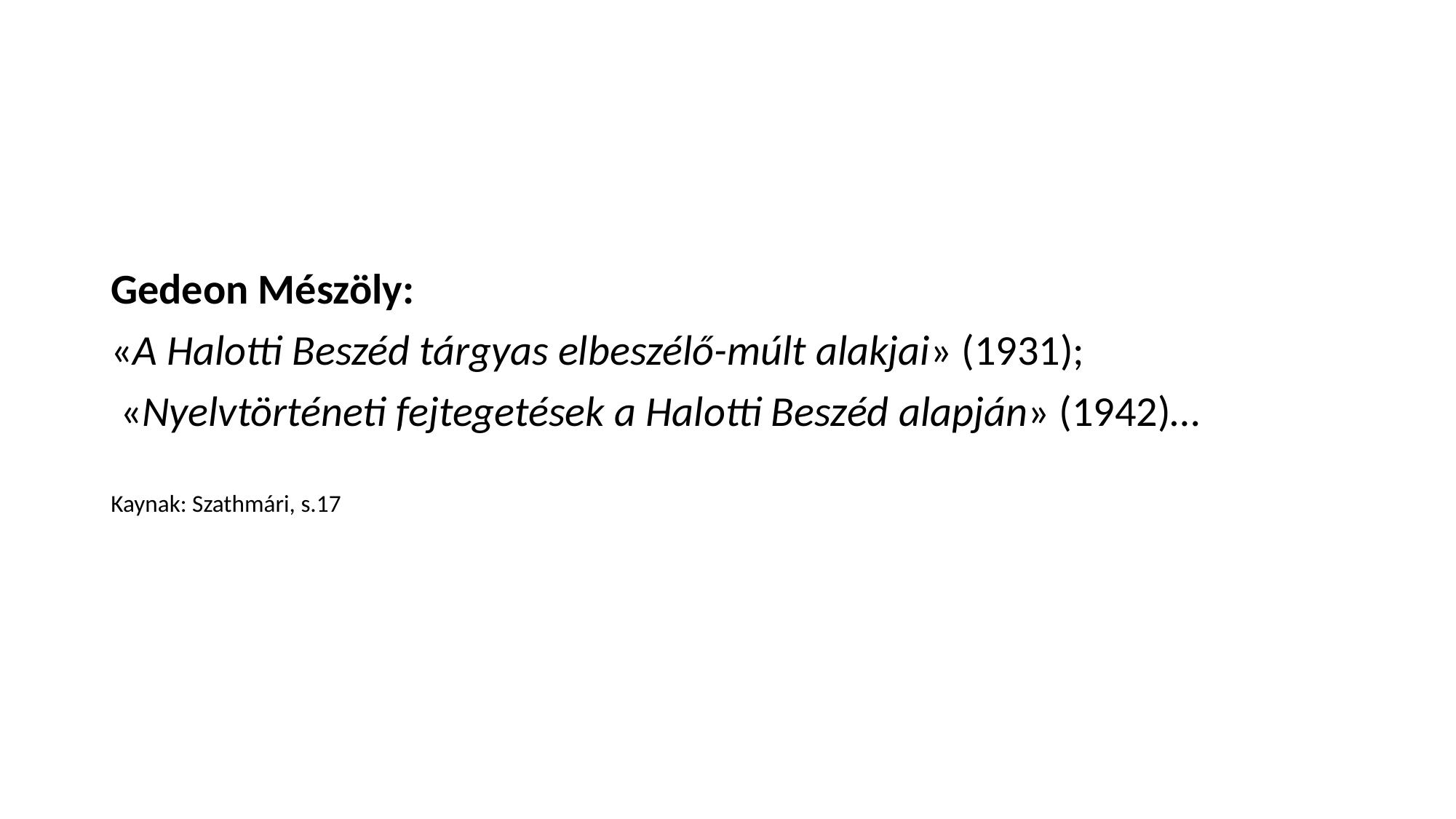

#

Gedeon Mészöly:
«A Halotti Beszéd tárgyas elbeszélő-múlt alakjai» (1931);
 «Nyelvtörténeti fejtegetések a Halotti Beszéd alapján» (1942)…

Kaynak: Szathmári, s.17